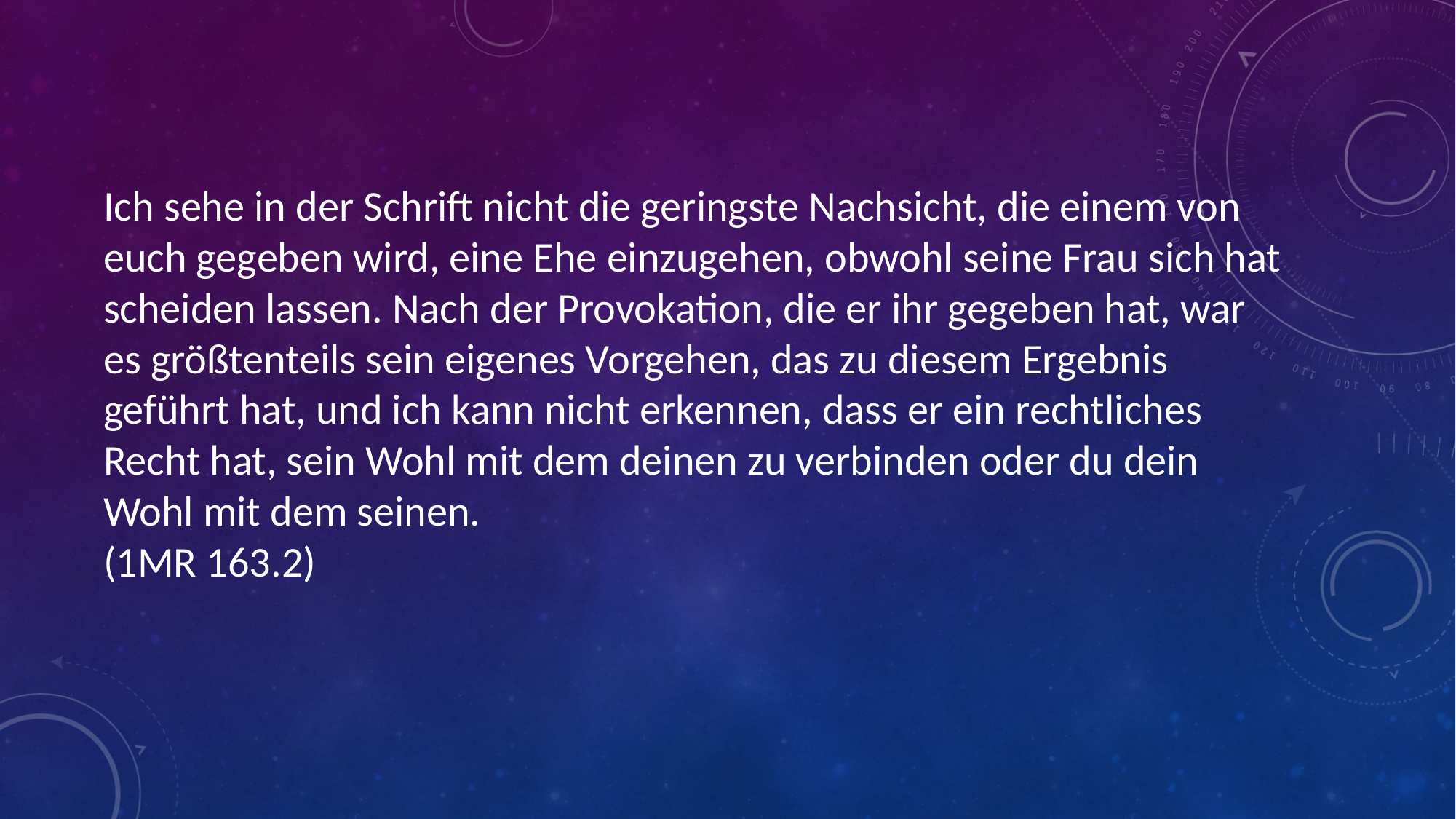

# Ich sehe in der Schrift nicht die geringste Nachsicht, die einem von euch gegeben wird, eine Ehe einzugehen, obwohl seine Frau sich hat scheiden lassen. Nach der Provokation, die er ihr gegeben hat, war es größtenteils sein eigenes Vorgehen, das zu diesem Ergebnis geführt hat, und ich kann nicht erkennen, dass er ein rechtliches Recht hat, sein Wohl mit dem deinen zu verbinden oder du dein Wohl mit dem seinen. (1MR 163.2)